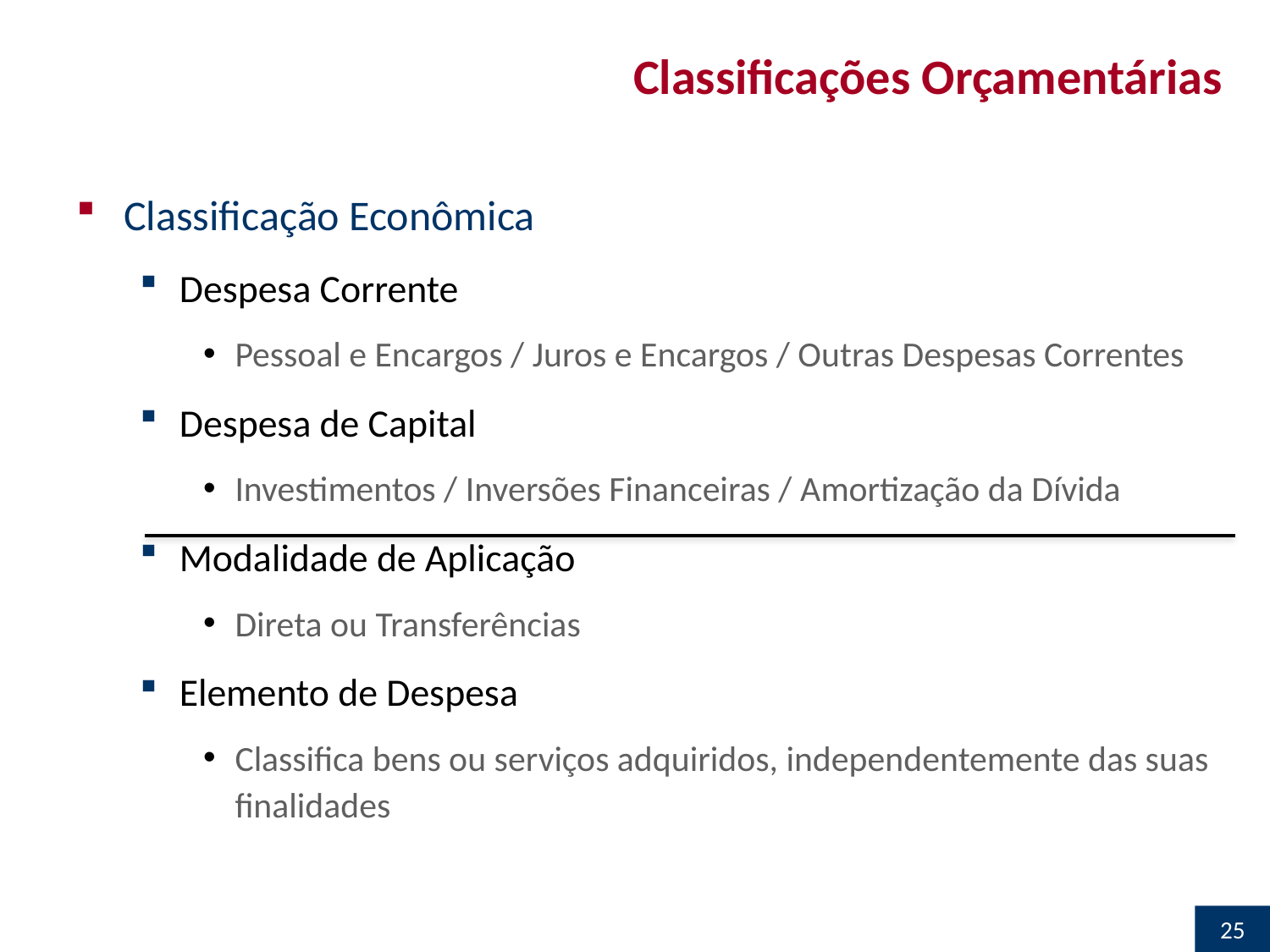

# Classificações Orçamentárias
Classificação Econômica
Despesa Corrente
Pessoal e Encargos / Juros e Encargos / Outras Despesas Correntes
Despesa de Capital
Investimentos / Inversões Financeiras / Amortização da Dívida
Modalidade de Aplicação
Direta ou Transferências
Elemento de Despesa
Classifica bens ou serviços adquiridos, independentemente das suas finalidades
25